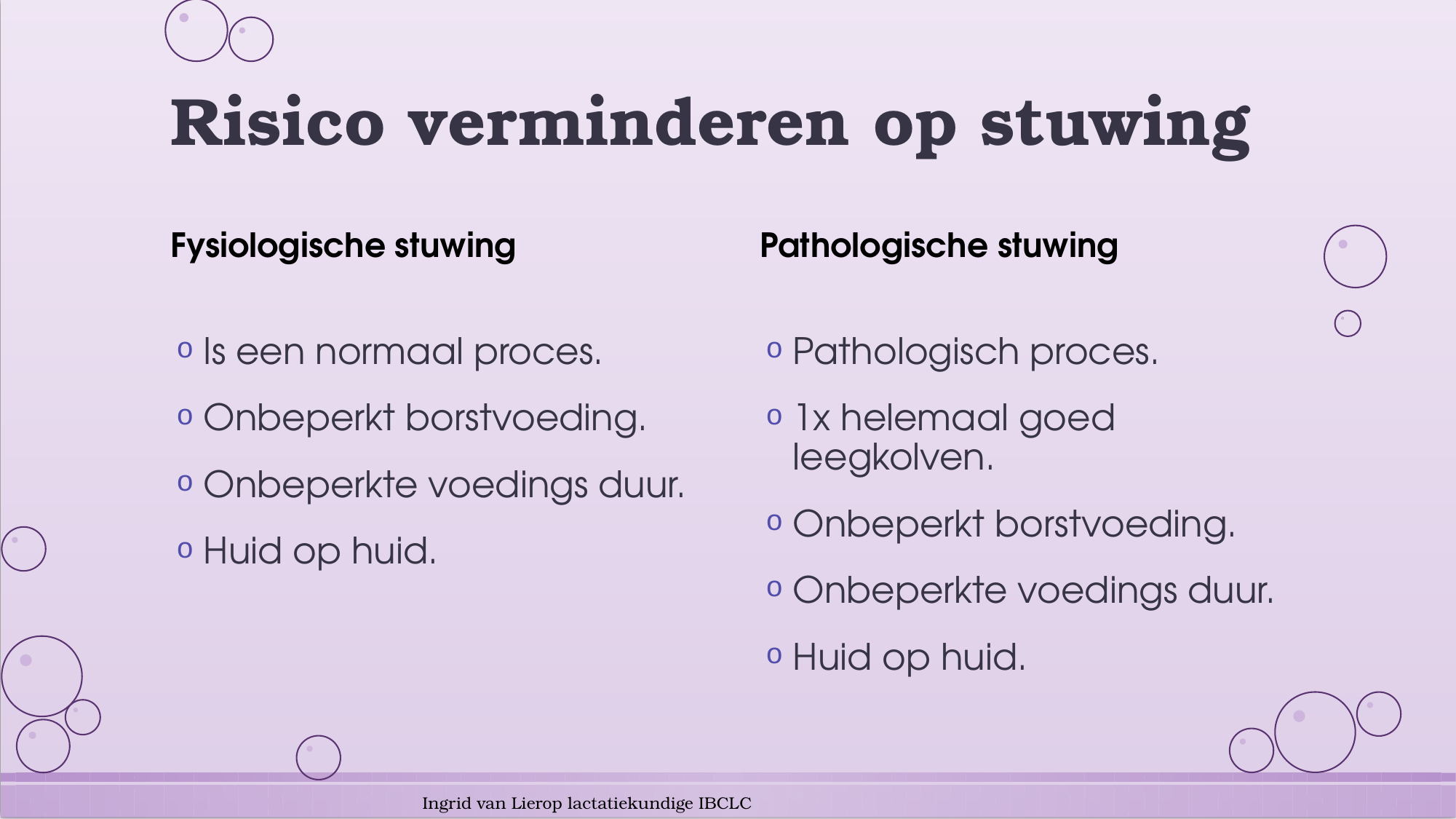

# Risico verminderen op stuwing
Pathologische stuwing
Fysiologische stuwing
Is een normaal proces.
Onbeperkt borstvoeding.
Onbeperkte voedings duur.
Huid op huid.
Pathologisch proces.
1x helemaal goed leegkolven.
Onbeperkt borstvoeding.
Onbeperkte voedings duur.
Huid op huid.
Ingrid van Lierop lactatiekundige IBCLC